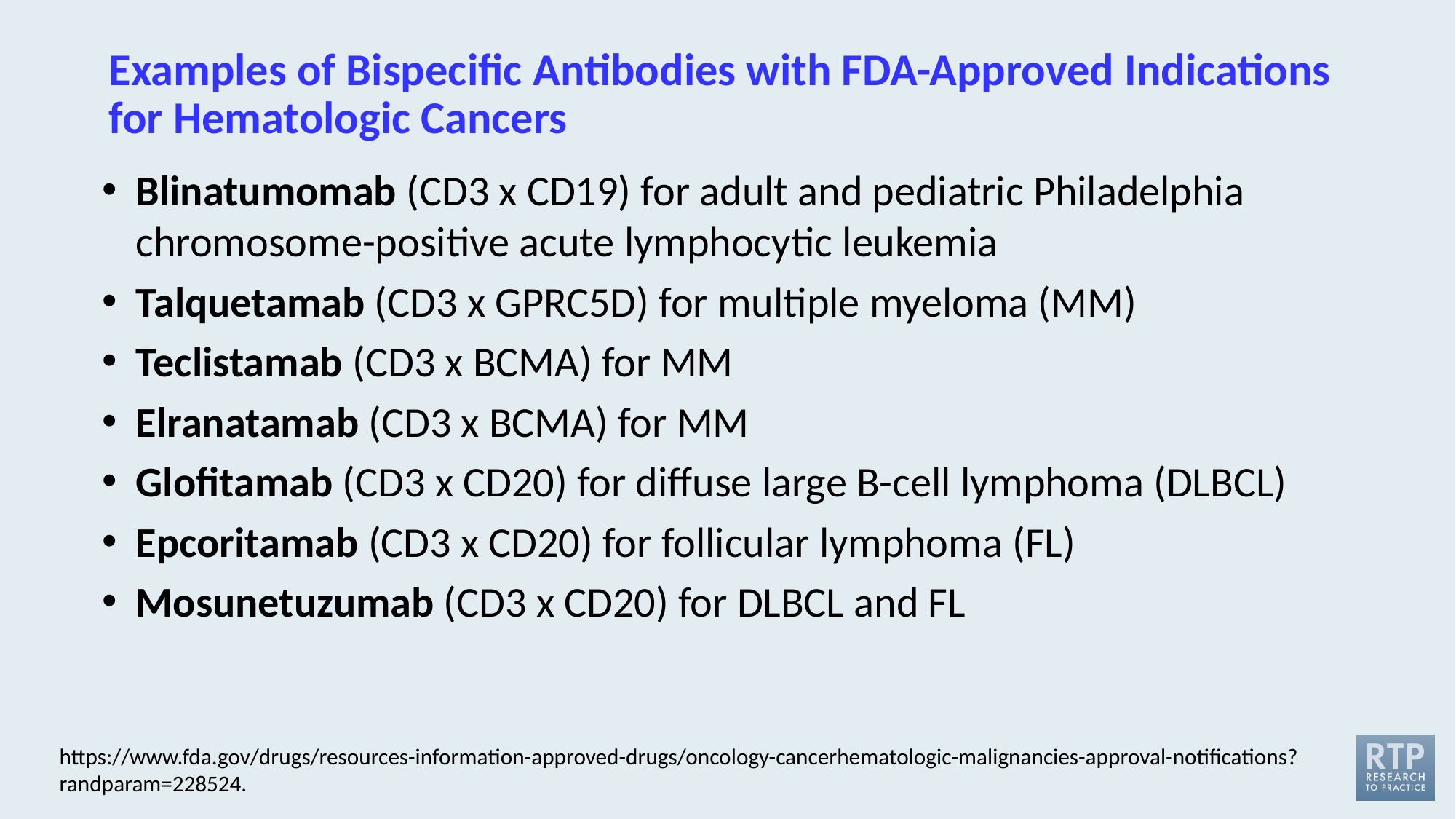

# Examples of Bispecific Antibodies with FDA-Approved Indications for Hematologic Cancers
Blinatumomab (CD3 x CD19) for adult and pediatric Philadelphia chromosome-positive acute lymphocytic leukemia
Talquetamab (CD3 x GPRC5D) for multiple myeloma (MM)
Teclistamab (CD3 x BCMA) for MM
Elranatamab (CD3 x BCMA) for MM
Glofitamab (CD3 x CD20) for diffuse large B-cell lymphoma (DLBCL)
Epcoritamab (CD3 x CD20) for follicular lymphoma (FL)
Mosunetuzumab (CD3 x CD20) for DLBCL and FL
https://www.fda.gov/drugs/resources-information-approved-drugs/oncology-cancerhematologic-malignancies-approval-notifications?randparam=228524.